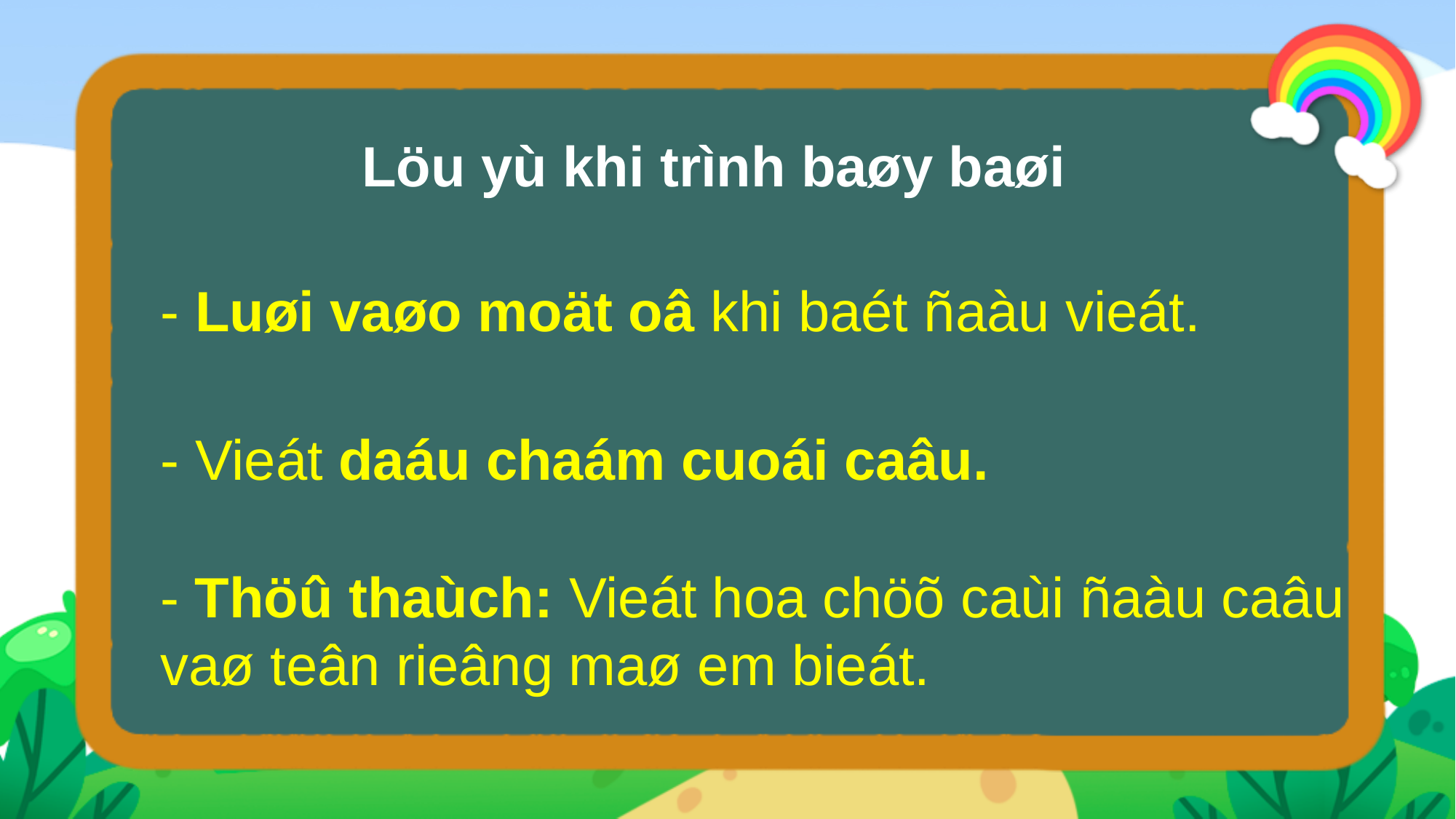

Löu yù khi trình baøy baøi
- Luøi vaøo moät oâ khi baét ñaàu vieát.
- Vieát daáu chaám cuoái caâu.
- Thöû thaùch: Vieát hoa chöõ caùi ñaàu caâu vaø teân rieâng maø em bieát.